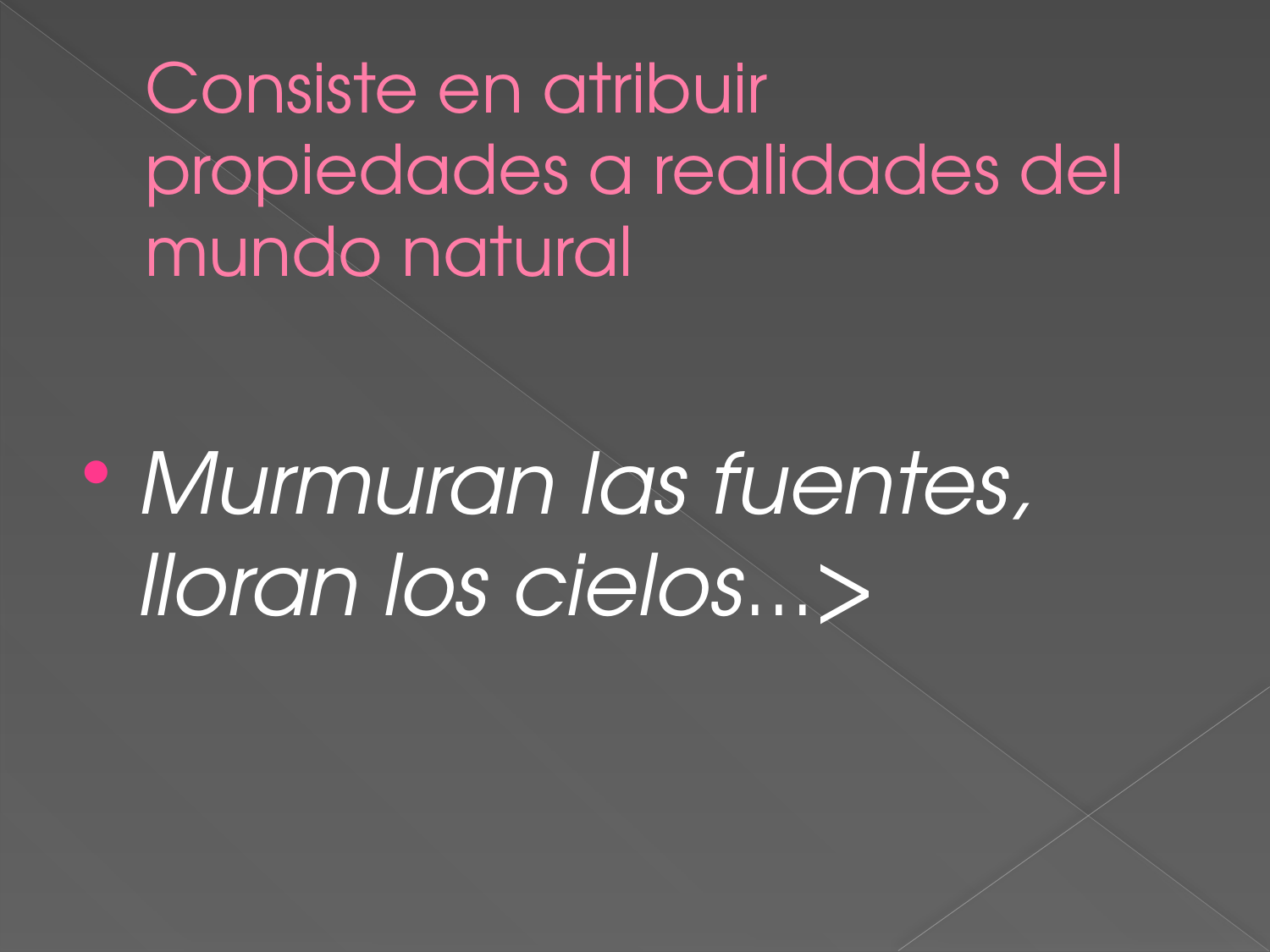

# Consiste en atribuir propiedades a realidades del mundo natural
Murmuran las fuentes, lloran los cielos...>